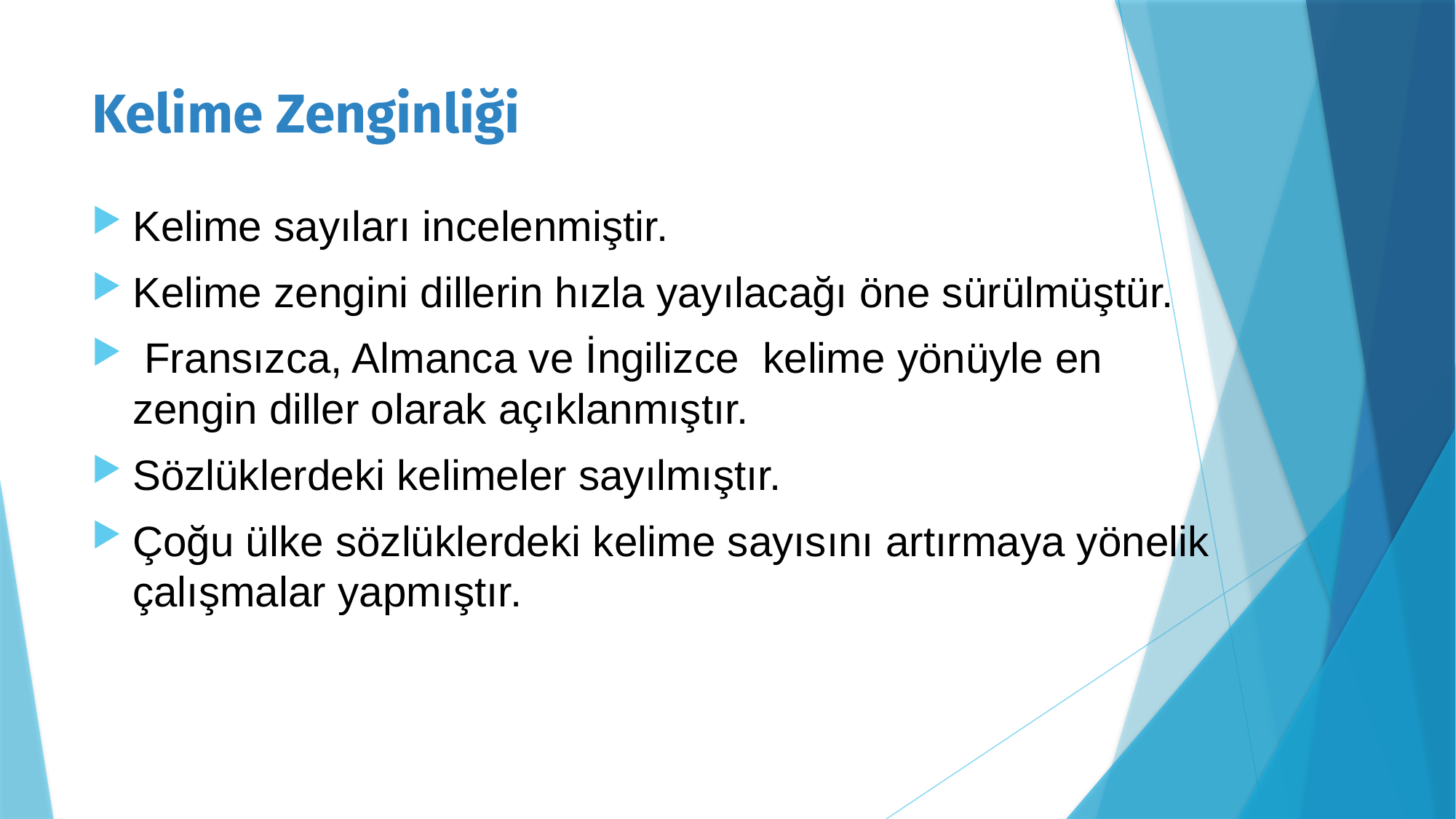

# Kelime Zenginliği
Kelime sayıları incelenmiştir.
Kelime zengini dillerin hızla yayılacağı öne sürülmüştür.
 Fransızca, Almanca ve İngilizce  kelime yönüyle en zengin diller olarak açıklanmıştır.
Sözlüklerdeki kelimeler sayılmıştır.
Çoğu ülke sözlüklerdeki kelime sayısını artırmaya yönelik çalışmalar yapmıştır.